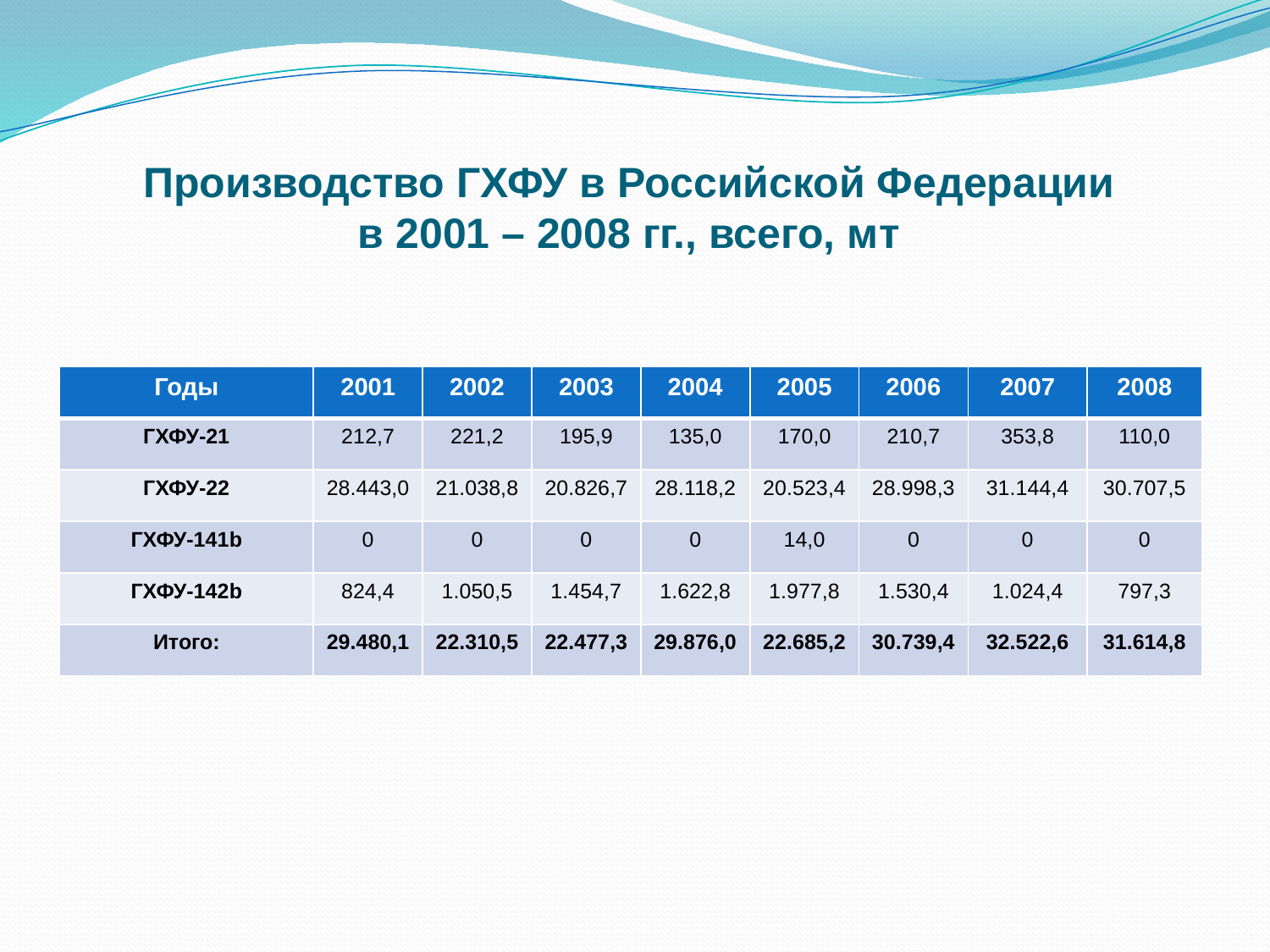

# Производство ГХФУ в Российской Федерации в 2001 – 2008 гг., всего, мт
| Годы | 2001 | 2002 | 2003 | 2004 | 2005 | 2006 | 2007 | 2008 |
| --- | --- | --- | --- | --- | --- | --- | --- | --- |
| ГХФУ-21 | 212,7 | 221,2 | 195,9 | 135,0 | 170,0 | 210,7 | 353,8 | 110,0 |
| ГХФУ-22 | 28.443,0 | 21.038,8 | 20.826,7 | 28.118,2 | 20.523,4 | 28.998,3 | 31.144,4 | 30.707,5 |
| ГХФУ-141b | 0 | 0 | 0 | 0 | 14,0 | 0 | 0 | 0 |
| ГХФУ-142b | 824,4 | 1.050,5 | 1.454,7 | 1.622,8 | 1.977,8 | 1.530,4 | 1.024,4 | 797,3 |
| Итого: | 29.480,1 | 22.310,5 | 22.477,3 | 29.876,0 | 22.685,2 | 30.739,4 | 32.522,6 | 31.614,8 |